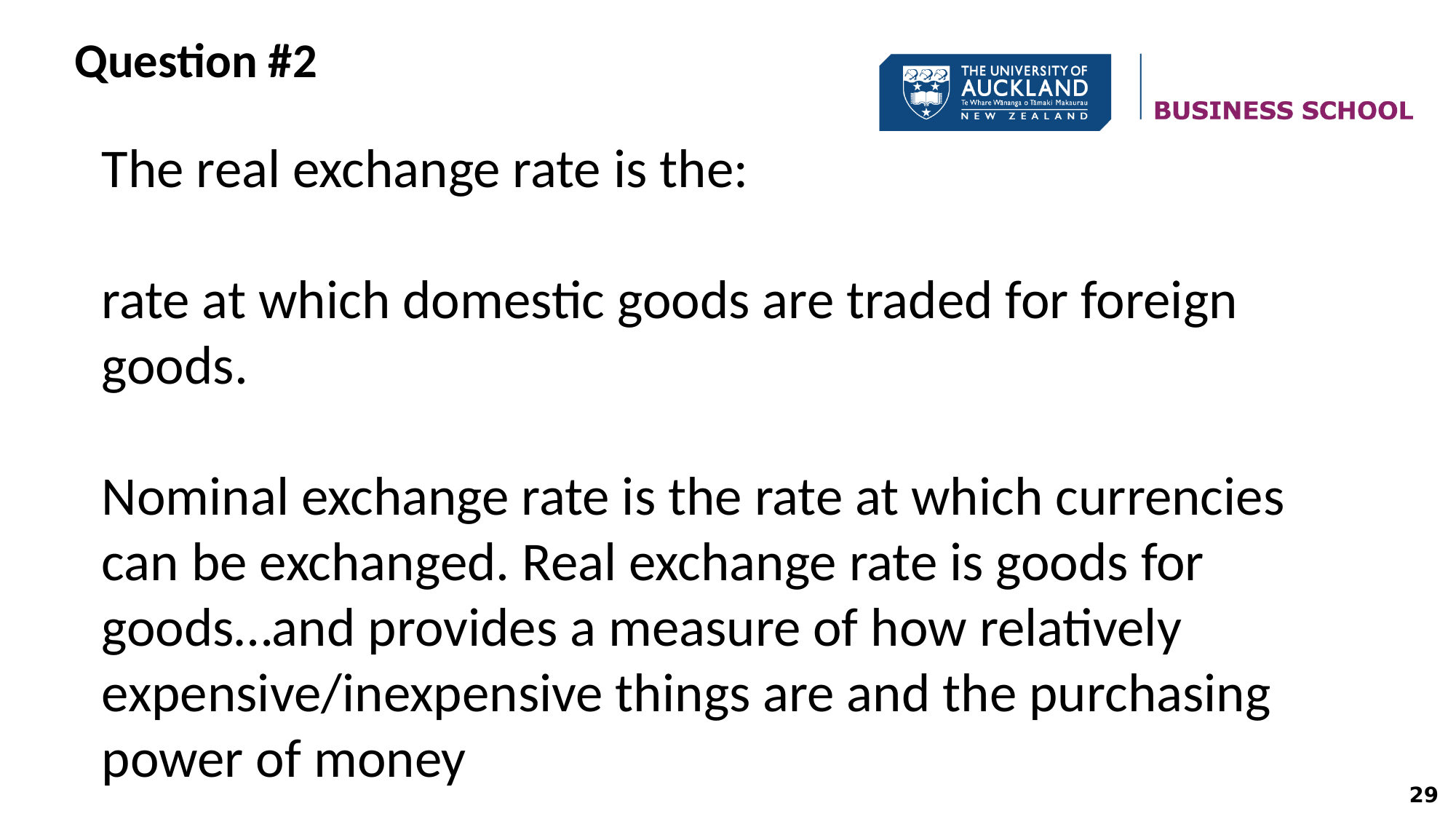

Question #2
The real exchange rate is the:

rate at which domestic goods are traded for foreign goods.

Nominal exchange rate is the rate at which currencies can be exchanged. Real exchange rate is goods for goods…and provides a measure of how relatively expensive/inexpensive things are and the purchasing power of money

29